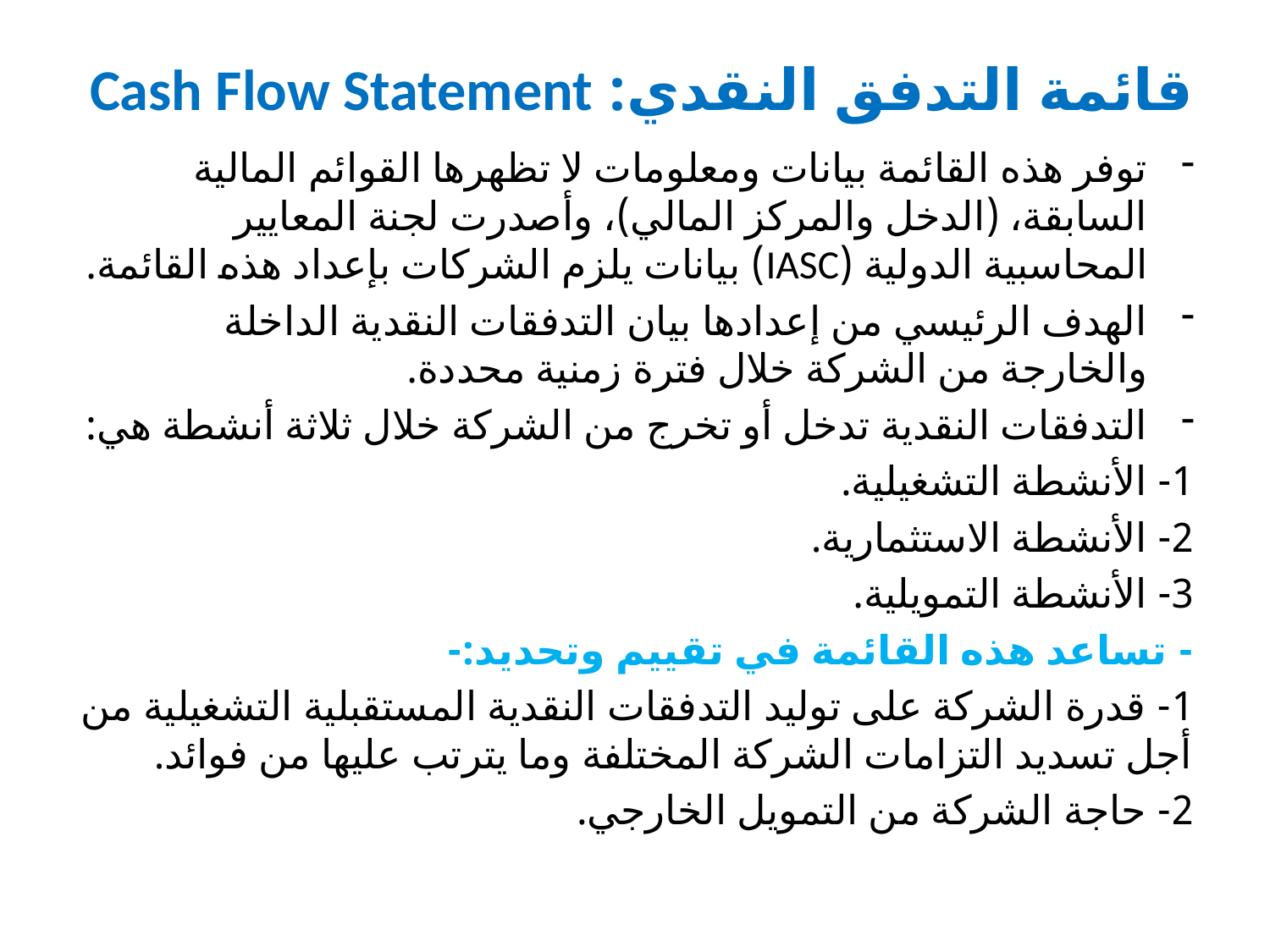

# قائمة التدفق النقدي: Cash Flow Statement
توفر هذه القائمة بيانات ومعلومات لا تظهرها القوائم المالية السابقة، (الدخل والمركز المالي)، وأصدرت لجنة المعايير المحاسبية الدولية (IASC) بيانات يلزم الشركات بإعداد هذه القائمة.
الهدف الرئيسي من إعدادها بيان التدفقات النقدية الداخلة والخارجة من الشركة خلال فترة زمنية محددة.
التدفقات النقدية تدخل أو تخرج من الشركة خلال ثلاثة أنشطة هي:
1- الأنشطة التشغيلية.
2- الأنشطة الاستثمارية.
3- الأنشطة التمويلية.
- تساعد هذه القائمة في تقييم وتحديد:-
1- قدرة الشركة على توليد التدفقات النقدية المستقبلية التشغيلية من أجل تسديد التزامات الشركة المختلفة وما يترتب عليها من فوائد.
2- حاجة الشركة من التمويل الخارجي.